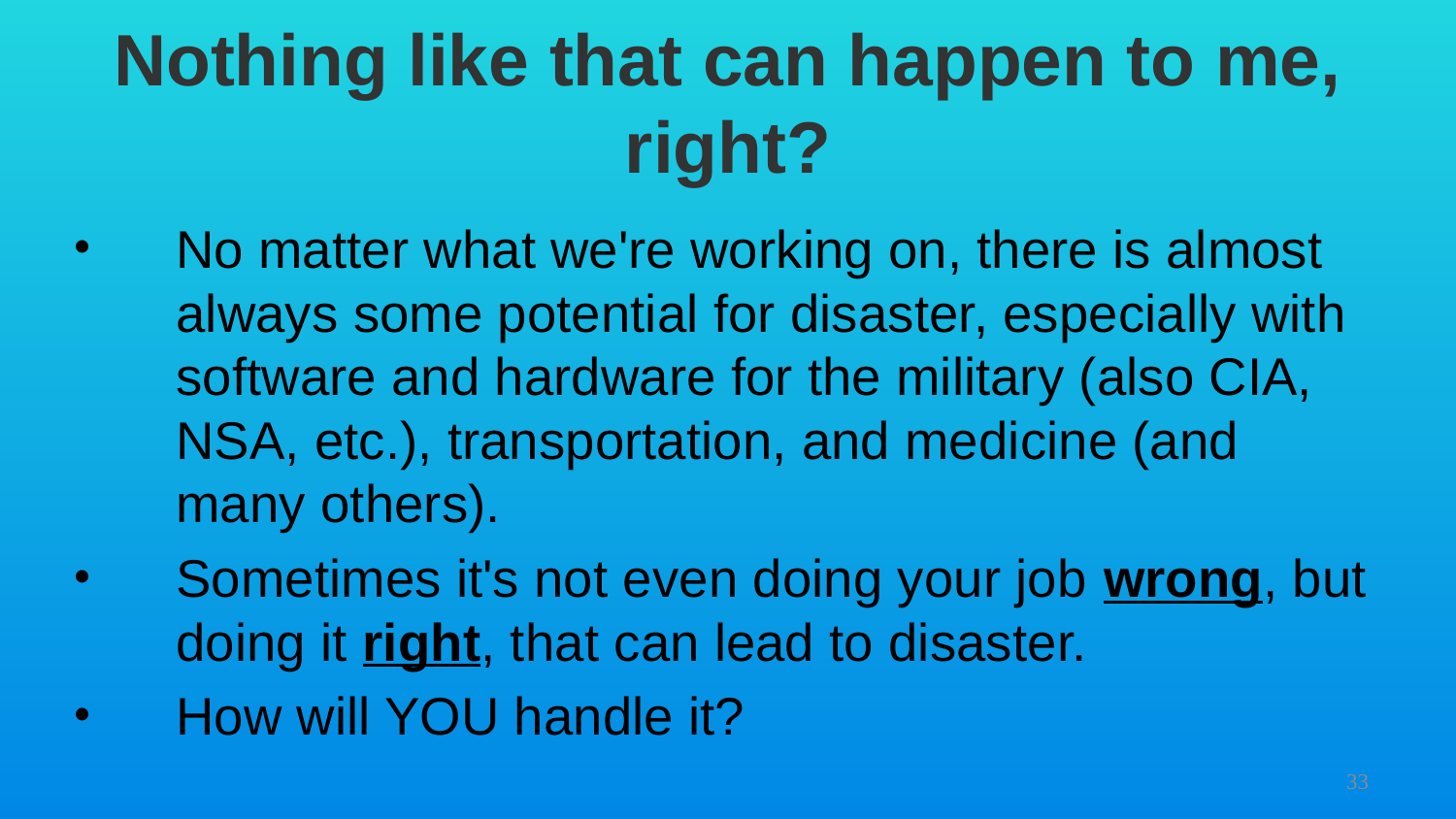

# Nothing like that can happen to me, right?
No matter what we're working on, there is almost always some potential for disaster, especially with software and hardware for the military (also CIA, NSA, etc.), transportation, and medicine (and many others).
Sometimes it's not even doing your job wrong, but doing it right, that can lead to disaster.
How will YOU handle it?
33